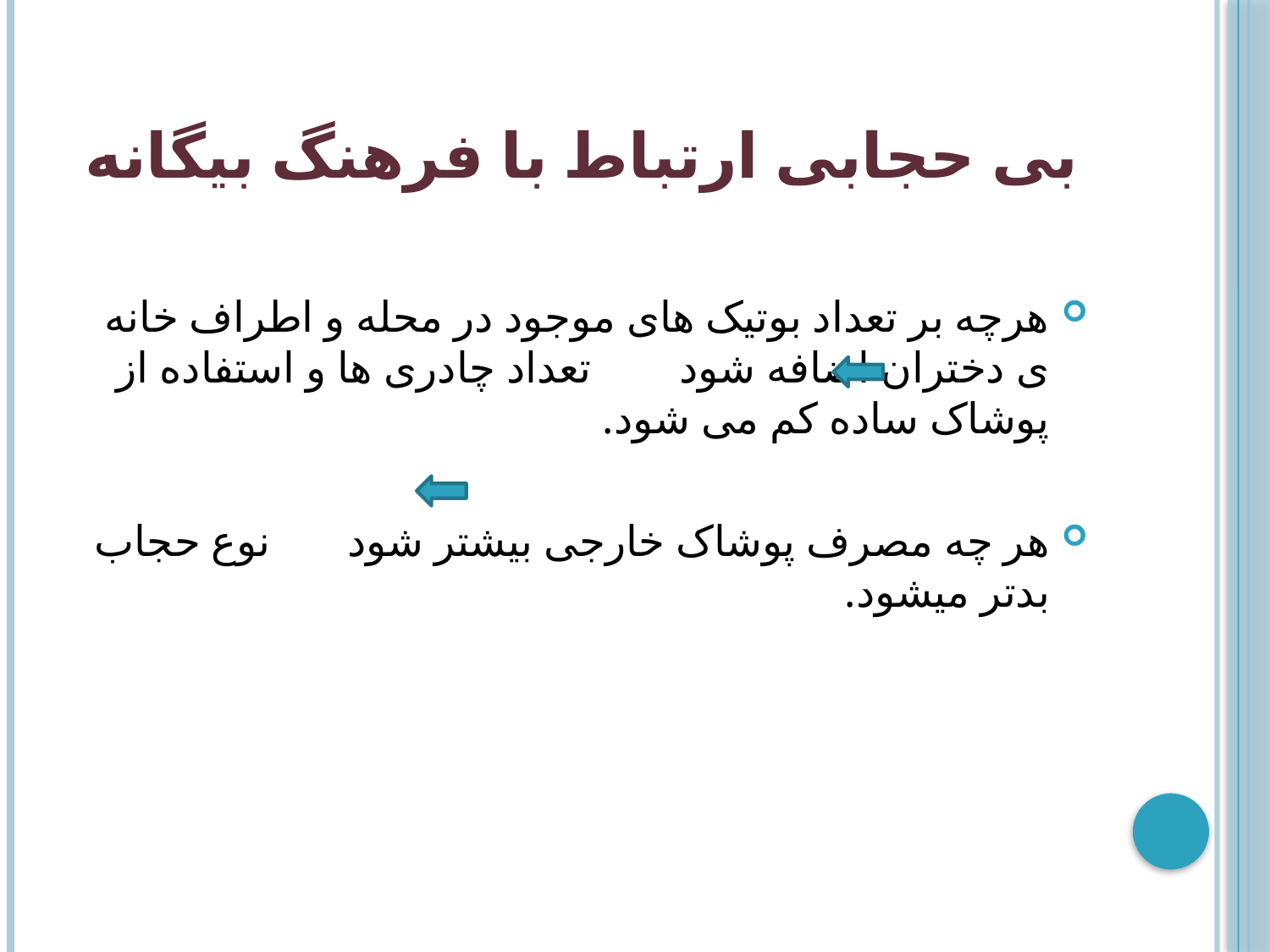

# بی حجابی ارتباط با فرهنگ بیگانه

هرچه بر تعداد بوتیک های موجود در محله و اطراف خانه ی دختران اضافه شود        تعداد چادری ها و استفاده از پوشاک ساده کم می شود.

هر چه مصرف پوشاک خارجی بیشتر شود       نوع حجاب بدتر میشود.